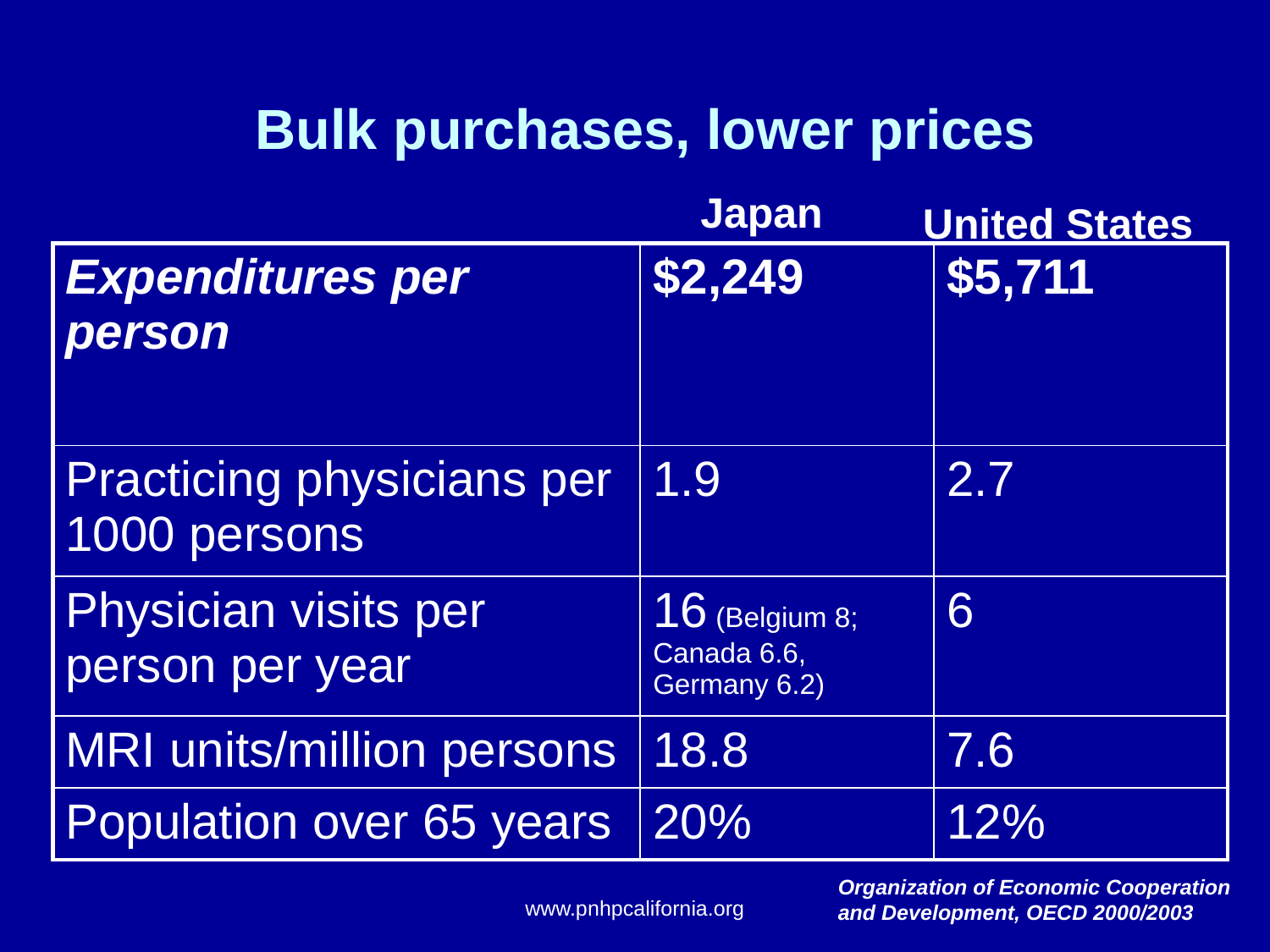

Bulk purchases, lower prices
Japan
United States
| Expenditures per person | $2,249 | $5,711 |
| --- | --- | --- |
| Practicing physicians per 1000 persons | 1.9 | 2.7 |
| Physician visits per person per year | 16 (Belgium 8; Canada 6.6, Germany 6.2) | 6 |
| MRI units/million persons | 18.8 | 7.6 |
| Population over 65 years | 20% | 12% |
Organization of Economic Cooperation and Development, OECD 2000/2003
www.pnhpcalifornia.org